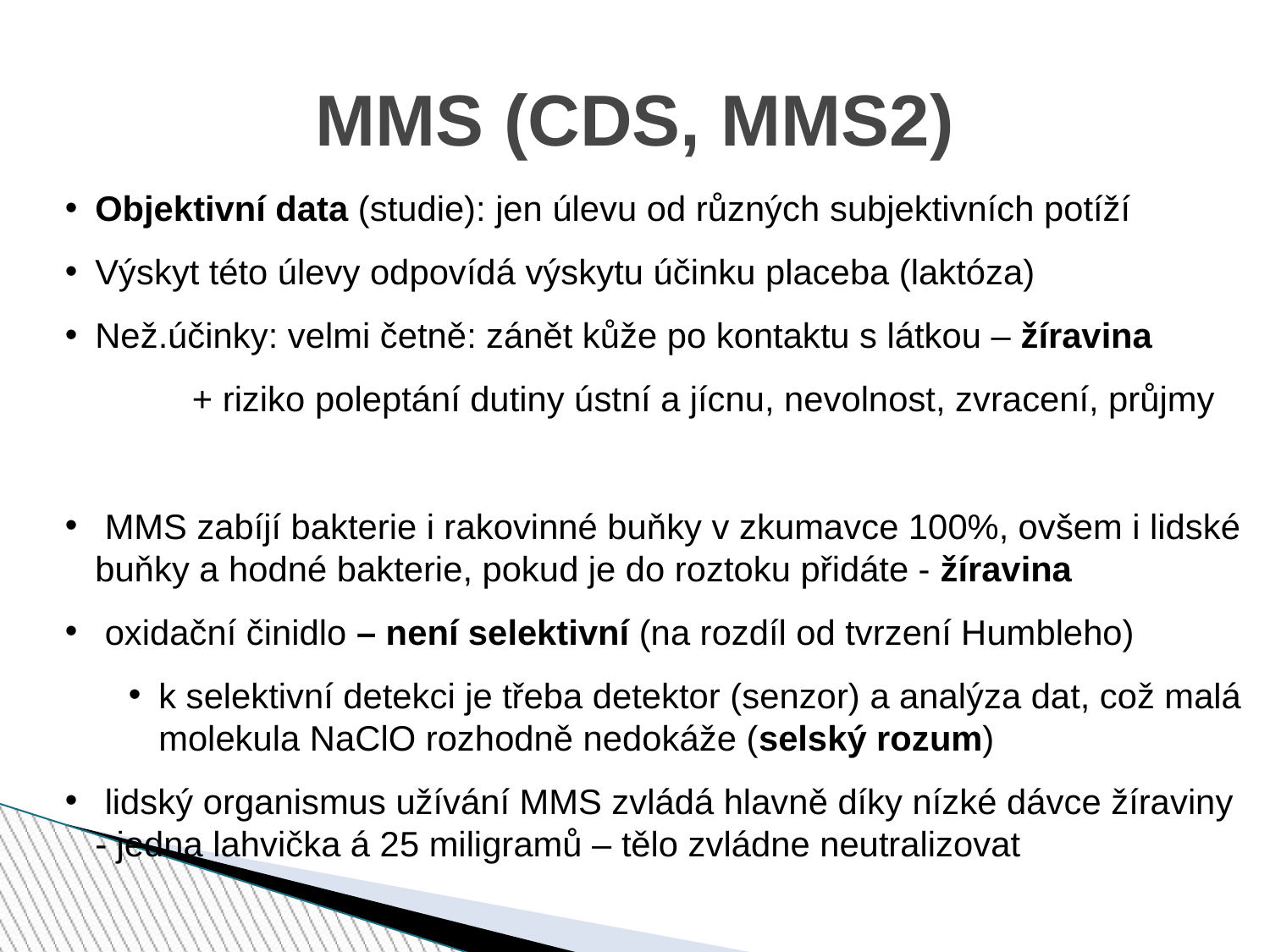

MMS (CDS, MMS2)
Objektivní data (studie): jen úlevu od různých subjektivních potíží
Výskyt této úlevy odpovídá výskytu účinku placeba (laktóza)
Než.účinky: velmi četně: zánět kůže po kontaktu s látkou – žíravina
 	+ riziko poleptání dutiny ústní a jícnu, nevolnost, zvracení, průjmy

 MMS zabíjí bakterie i rakovinné buňky v zkumavce 100%, ovšem i lidské buňky a hodné bakterie, pokud je do roztoku přidáte - žíravina
 oxidační činidlo – není selektivní (na rozdíl od tvrzení Humbleho)
k selektivní detekci je třeba detektor (senzor) a analýza dat, což malá molekula NaClO rozhodně nedokáže (selský rozum)
 lidský organismus užívání MMS zvládá hlavně díky nízké dávce žíraviny - jedna lahvička á 25 miligramů – tělo zvládne neutralizovat